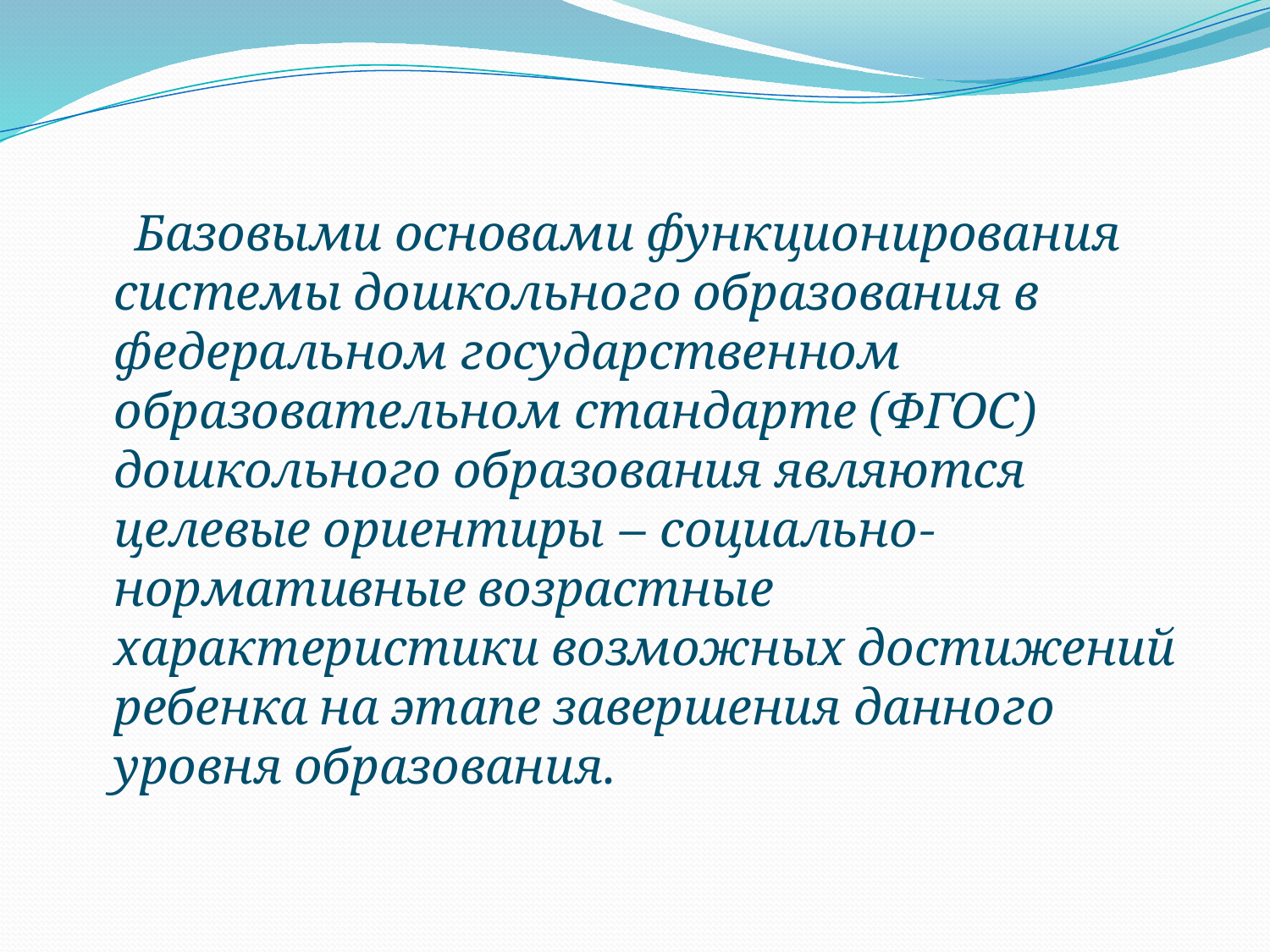

Базовыми основами функционирования системы дошкольного образования в федеральном государственном образовательном стандарте (ФГОС) дошкольного образования являются целевые ориентиры – социально-нормативные возрастные характеристики возможных достижений ребенка на этапе завершения данного уровня образования.